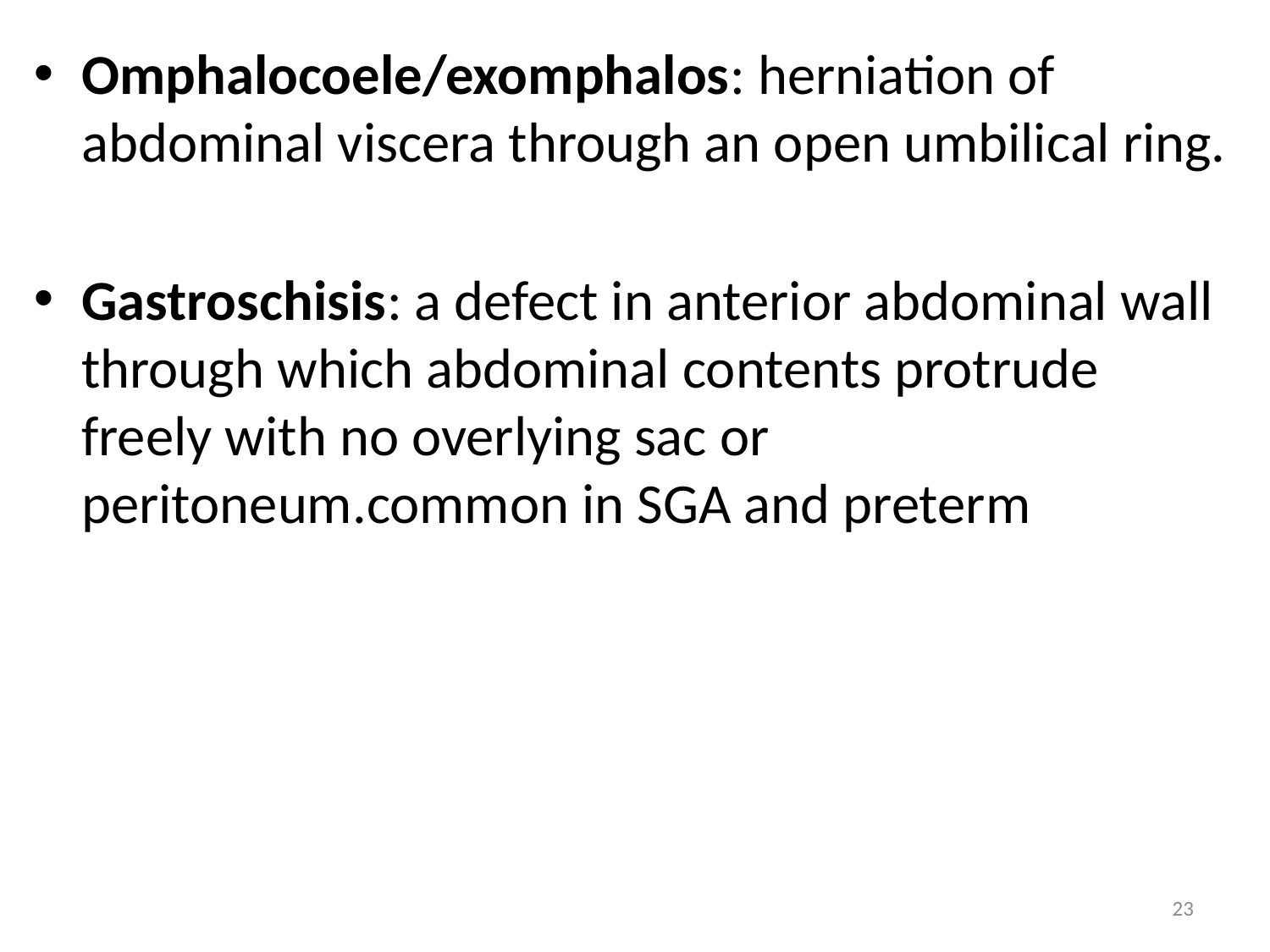

Omphalocoele/exomphalos: herniation of abdominal viscera through an open umbilical ring.

Gastroschisis: a defect in anterior abdominal wall through which abdominal contents protrude freely with no overlying sac or peritoneum.common in SGA and preterm
23